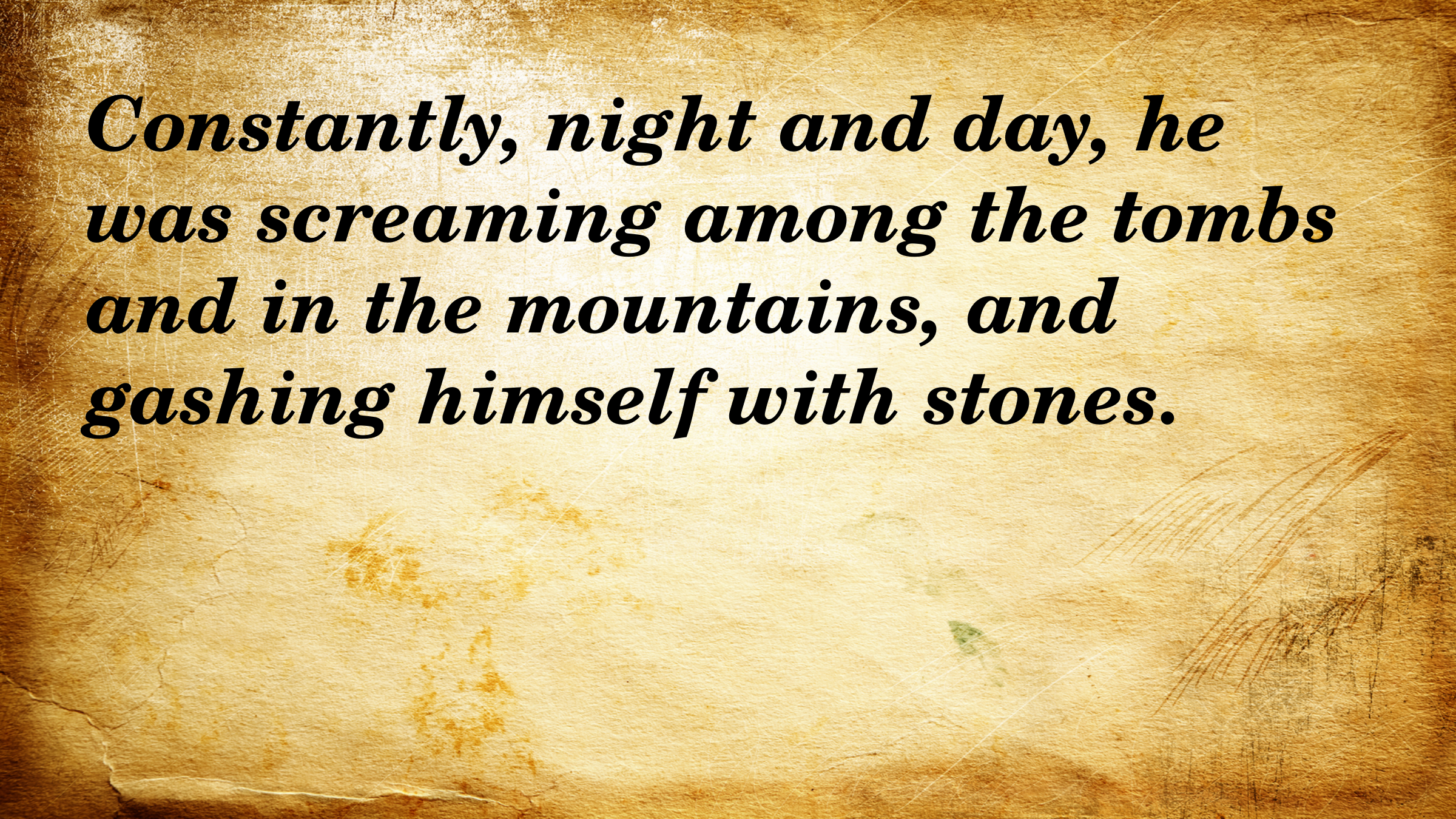

Constantly, night and day, he was screaming among the tombs and in the mountains, and gashing himself with stones.